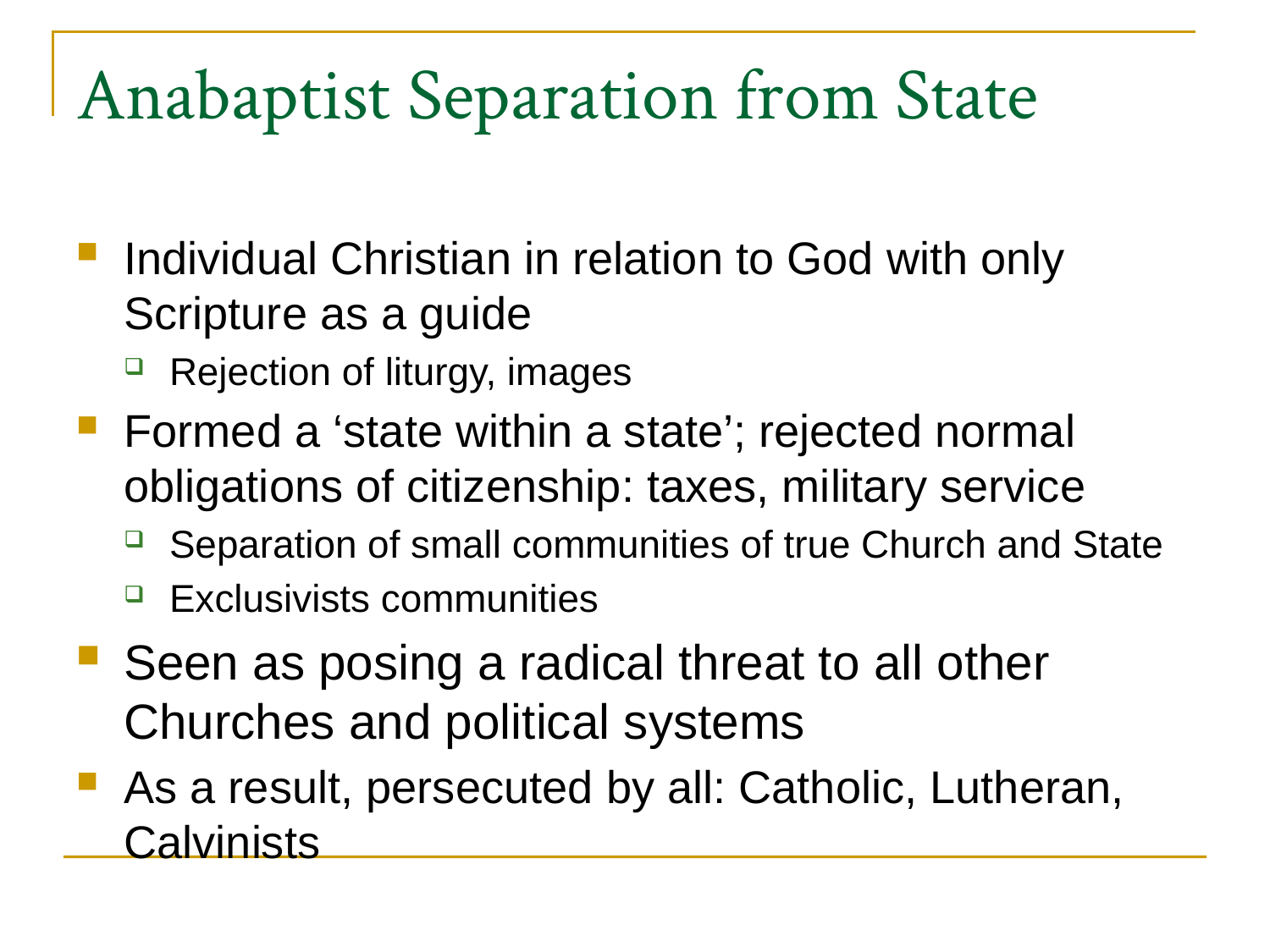

# Anabaptist Separation from State
Individual Christian in relation to God with only Scripture as a guide
Rejection of liturgy, images
Formed a ‘state within a state’; rejected normal obligations of citizenship: taxes, military service
Separation of small communities of true Church and State
Exclusivists communities
Seen as posing a radical threat to all other Churches and political systems
As a result, persecuted by all: Catholic, Lutheran, Calvinists